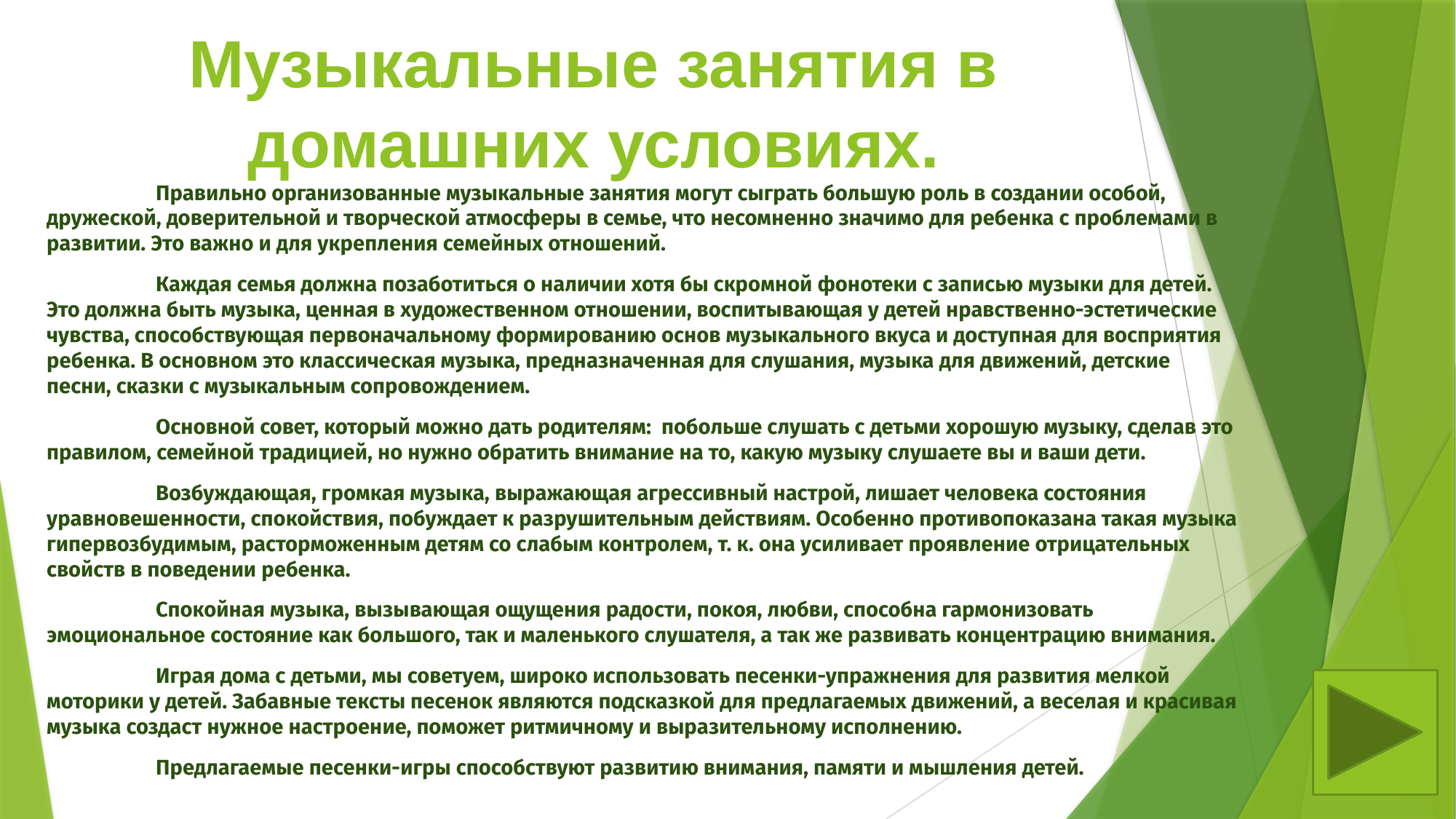

# Музыкальные занятия в домашних условиях.
	Правильно организованные музыкальные занятия могут сыграть большую роль в создании особой, дружеской, доверительной и творческой атмосферы в семье, что несомненно значимо для ребенка с проблемами в развитии. Это важно и для укрепления семейных отношений.
	Каждая семья должна позаботиться о наличии хотя бы скромной фонотеки с записью музыки для детей. Это должна быть музыка, ценная в художественном отношении, воспитывающая у детей нравственно-эстетические чувства, способствующая первоначальному формированию основ музыкального вкуса и доступная для восприятия ребенка. В основном это классическая музыка, предназначенная для слушания, музыка для движений, детские песни, сказки с музыкальным сопровождением.
	Основной совет, который можно дать родителям:  побольше слушать с детьми хорошую музыку, сделав это правилом, семейной традицией, но нужно обратить внимание на то, какую музыку слушаете вы и ваши дети.
	Возбуждающая, громкая музыка, выражающая агрессивный настрой, лишает человека состояния уравновешенности, спокойствия, побуждает к разрушительным действиям. Особенно противопоказана такая музыка гипервозбудимым, расторможенным детям со слабым контролем, т. к. она усиливает проявление отрицательных свойств в поведении ребенка.
	Спокойная музыка, вызывающая ощущения радости, покоя, любви, способна гармонизовать эмоциональное состояние как большого, так и маленького слушателя, а так же развивать концентрацию внимания.
	Играя дома с детьми, мы советуем, широко использовать песенки-упражнения для развития мелкой моторики у детей. Забавные тексты песенок являются подсказкой для предлагаемых движений, а веселая и красивая музыка создаст нужное настроение, поможет ритмичному и выразительному исполнению.
	Предлагаемые песенки-игры способствуют развитию внимания, памяти и мышления детей.